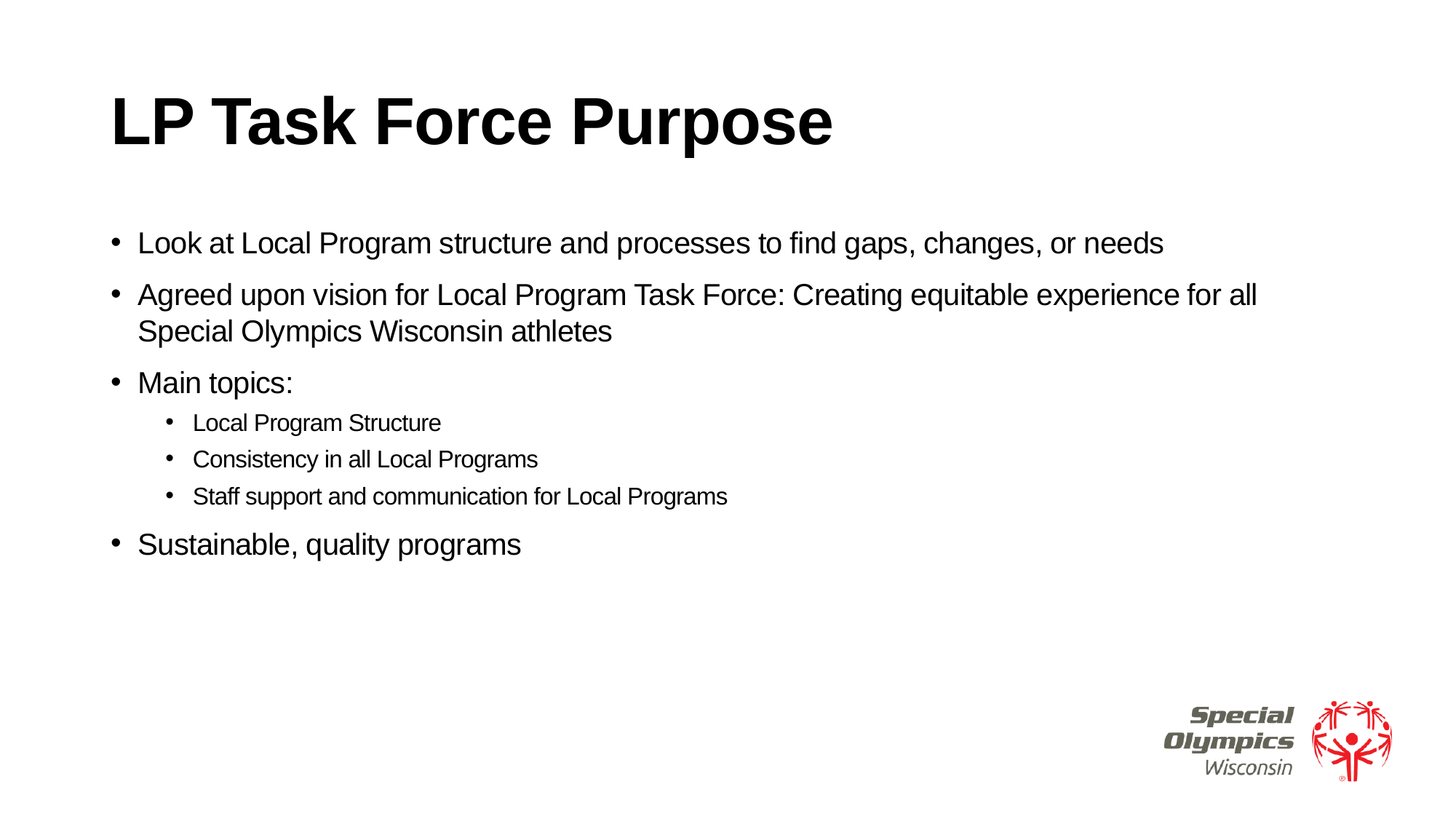

# LP Task Force Purpose
Look at Local Program structure and processes to find gaps, changes, or needs
Agreed upon vision for Local Program Task Force: Creating equitable experience for all Special Olympics Wisconsin athletes
Main topics:
Local Program Structure
Consistency in all Local Programs
Staff support and communication for Local Programs
Sustainable, quality programs